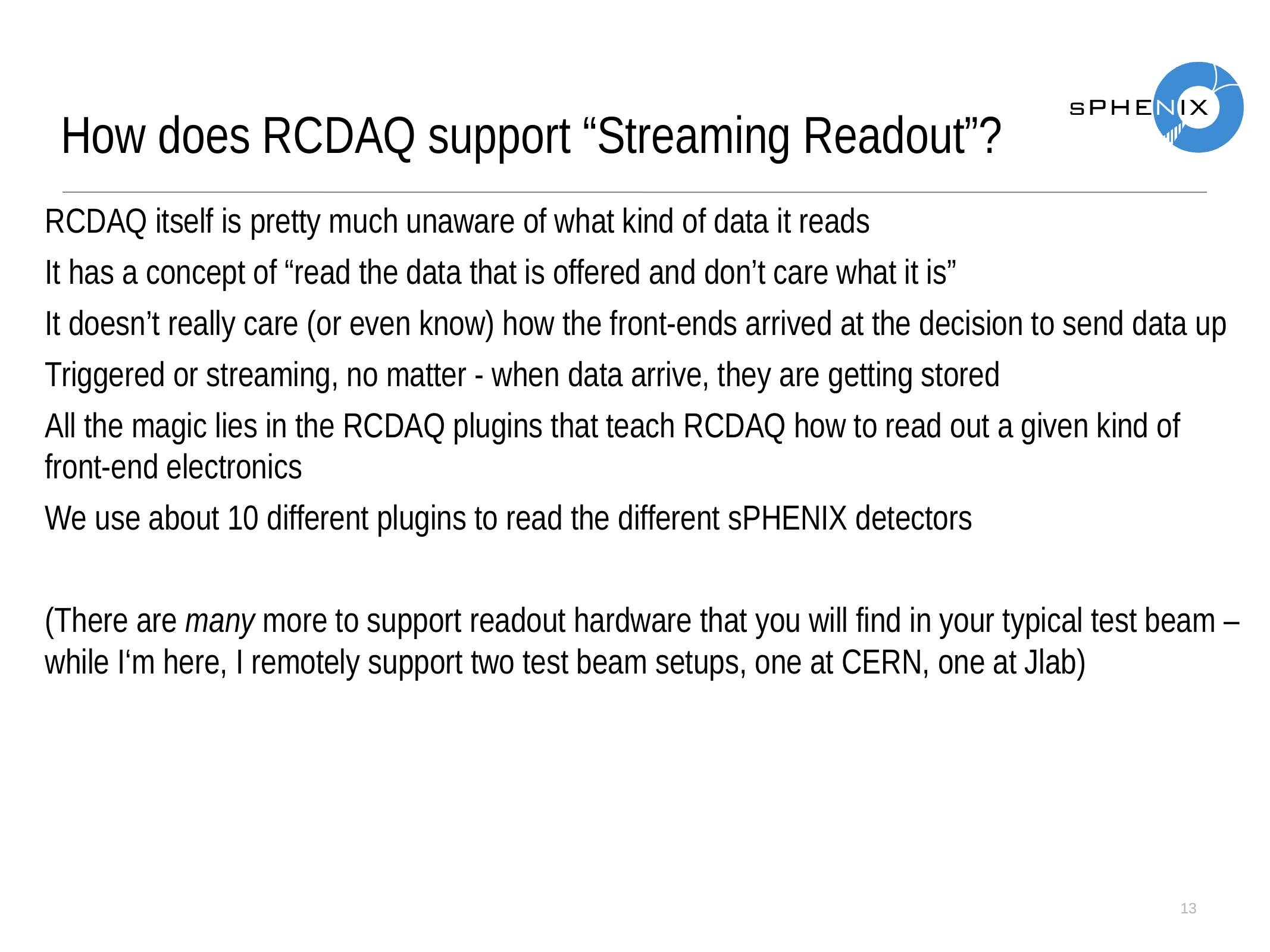

How does RCDAQ support “Streaming Readout”?
RCDAQ itself is pretty much unaware of what kind of data it reads
It has a concept of “read the data that is offered and don’t care what it is”
It doesn’t really care (or even know) how the front-ends arrived at the decision to send data up
Triggered or streaming, no matter - when data arrive, they are getting stored
All the magic lies in the RCDAQ plugins that teach RCDAQ how to read out a given kind of front-end electronics
We use about 10 different plugins to read the different sPHENIX detectors

(There are many more to support readout hardware that you will find in your typical test beam – while I‘m here, I remotely support two test beam setups, one at CERN, one at Jlab)

13